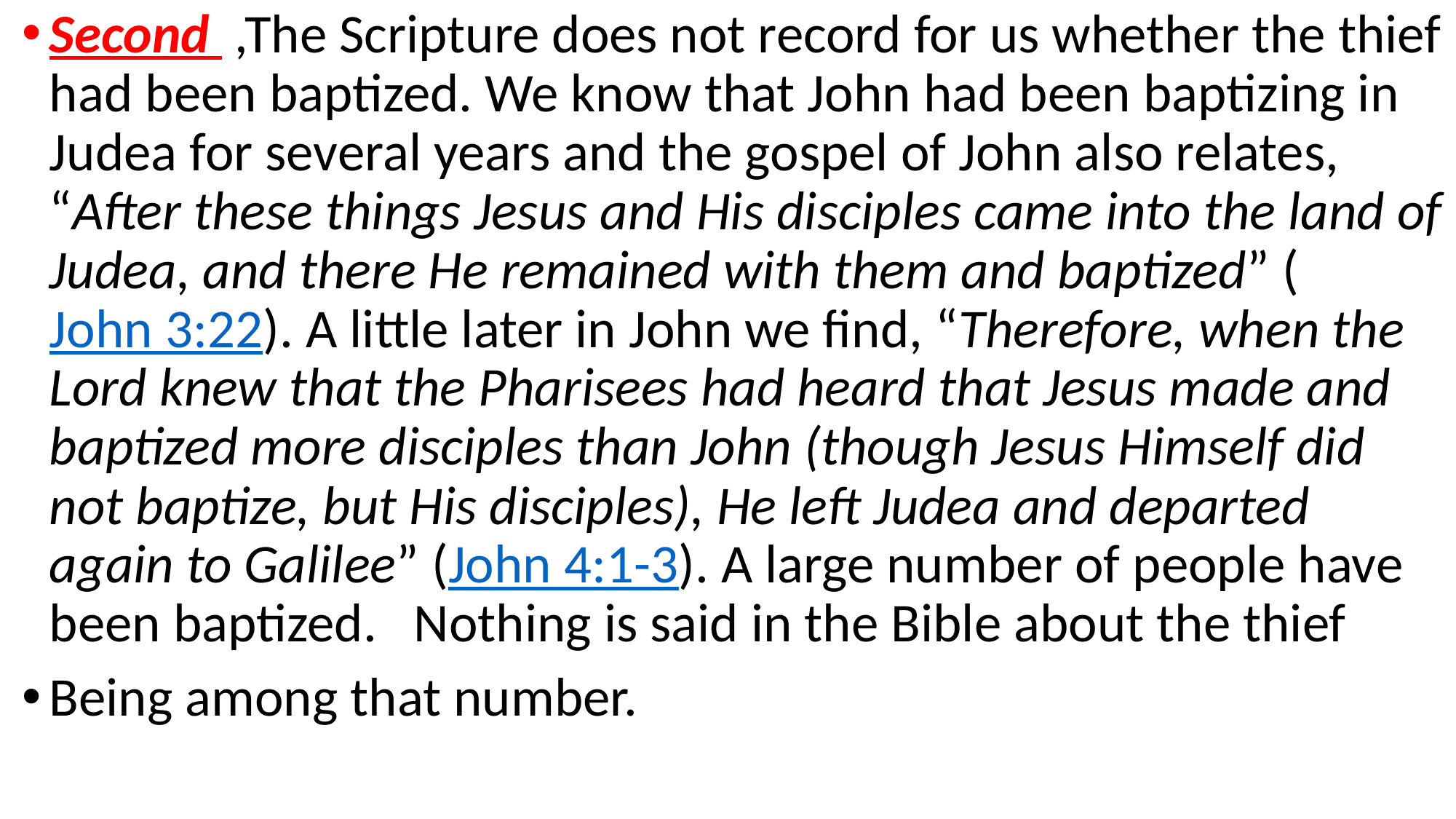

Second  ,The Scripture does not record for us whether the thief had been baptized. We know that John had been baptizing in Judea for several years and the gospel of John also relates, “After these things Jesus and His disciples came into the land of Judea, and there He remained with them and baptized” (John 3:22). A little later in John we find, “Therefore, when the Lord knew that the Pharisees had heard that Jesus made and baptized more disciples than John (though Jesus Himself did not baptize, but His disciples), He left Judea and departed again to Galilee” (John 4:1-3). A large number of people have been baptized.   Nothing is said in the Bible about the thief
Being among that number.